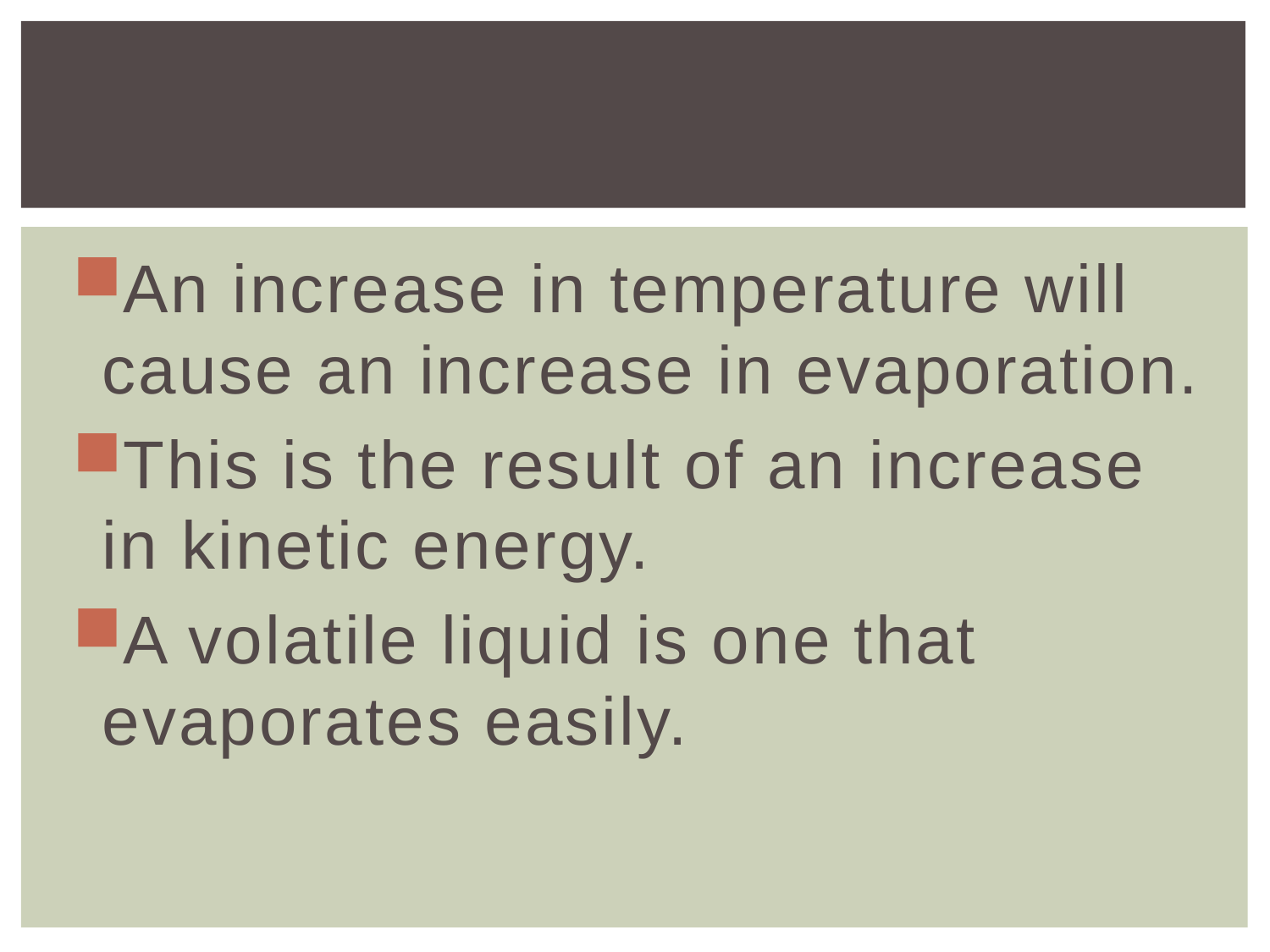

#
An increase in temperature will cause an increase in evaporation.
This is the result of an increase in kinetic energy.
A volatile liquid is one that evaporates easily.